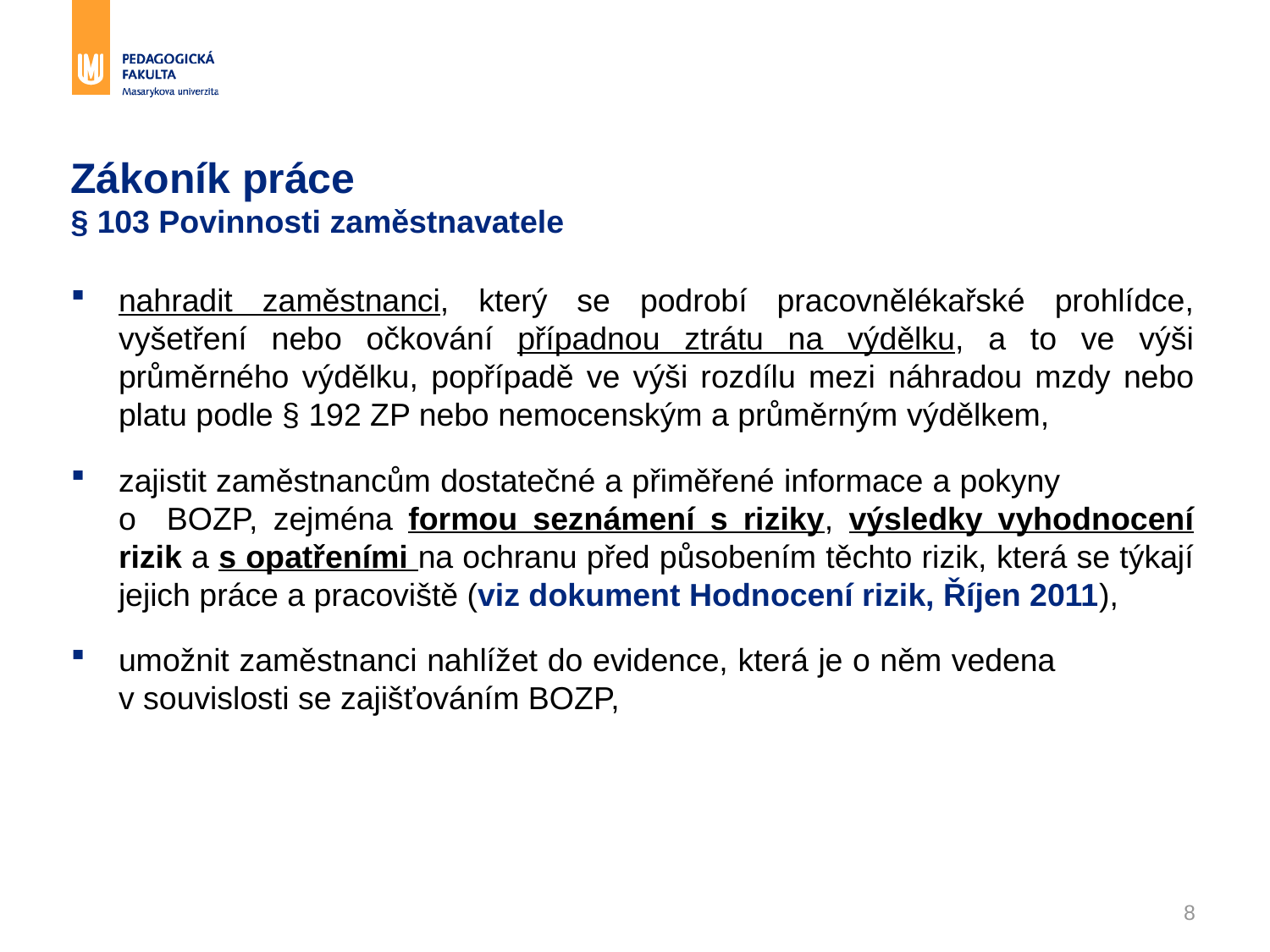

# Zákoník práce § 103 Povinnosti zaměstnavatele
nahradit zaměstnanci, který se podrobí pracovnělékařské prohlídce, vyšetření nebo očkování případnou ztrátu na výdělku, a to ve výši průměrného výdělku, popřípadě ve výši rozdílu mezi náhradou mzdy nebo platu podle § 192 ZP nebo nemocenským a průměrným výdělkem,
zajistit zaměstnancům dostatečné a přiměřené informace a pokyny               o  BOZP, zejména formou seznámení s riziky, výsledky vyhodnocení rizik a s opatřeními na ochranu před působením těchto rizik, která se týkají jejich práce a pracoviště (viz dokument Hodnocení rizik, Říjen 2011),
umožnit zaměstnanci nahlížet do evidence, která je o něm vedena               v souvislosti se zajišťováním BOZP,
8